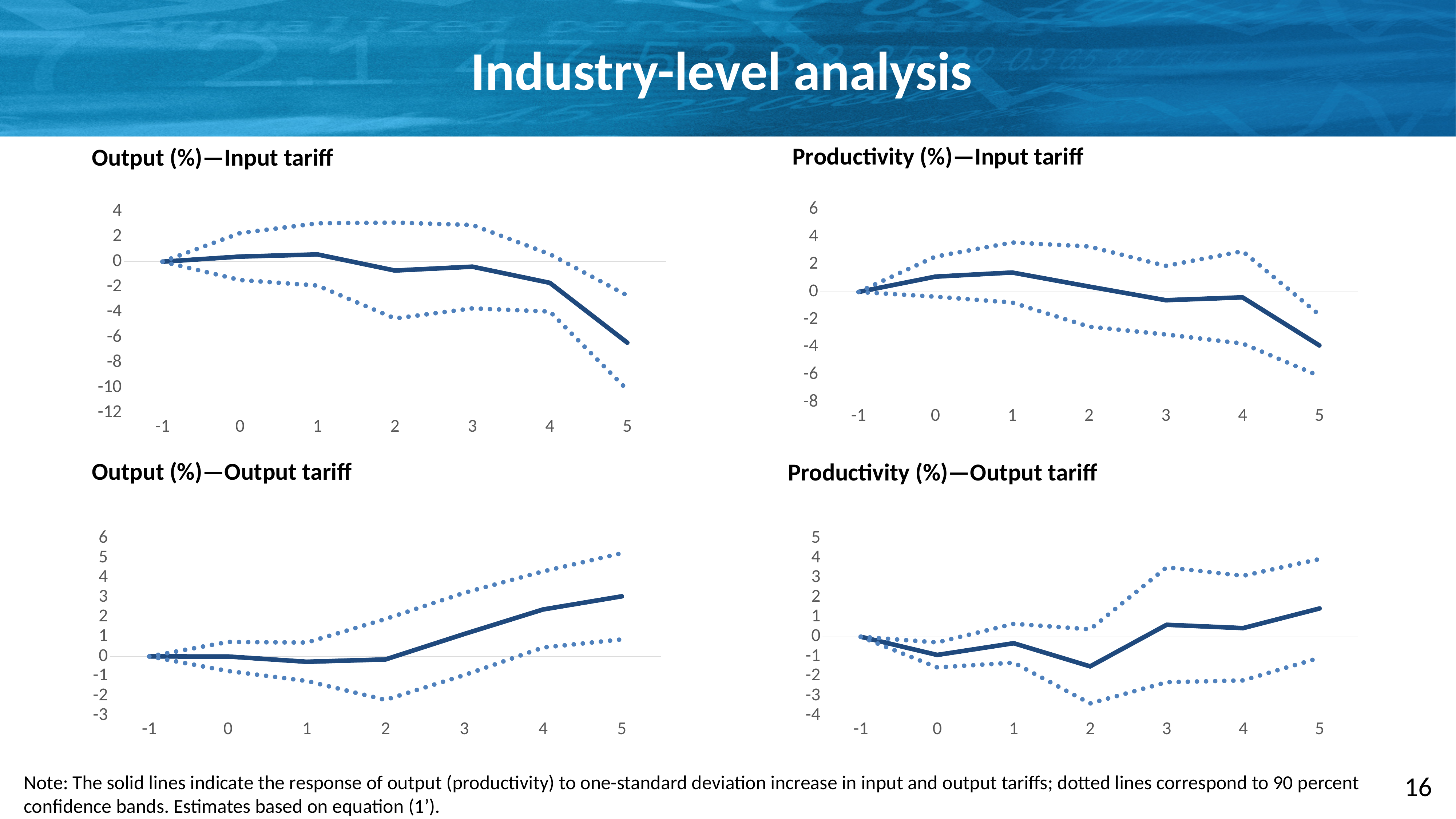

# Industry-level analysis
Productivity (%)—Input tariff
Output (%)—Input tariff

### Chart

| Category |  |  |  |
|---|---|---|---|
| -1 | 0.0 | 0.0 | 0.0 |
| 0 | 1.1122776211212015 | -0.3431239076456638 | 2.567679149888067 |
| 1 | 1.4113309221296757 | -0.7682711504037383 | 3.5909329946630897 |
| 2 | 0.3929795672590751 | -2.520788523613849 | 3.3067476581319997 |
| 3 | -0.5994132459967396 | -3.0913933385884147 | 1.8925668465949352 |
| 4 | -0.39320125883481466 | -3.745208762534977 | 2.9588062448653476 |
| 5 | -3.885985374008864 | -6.109163133075569 | -1.662807614942159 |

### Chart

| Category |  |  |  |
|---|---|---|---|
| -1 | 0.0 | 0.0 | 0.0 |
| 0 | 0.4063950599290244 | -1.4542809381570931 | 2.267071058015142 |
| 1 | 0.5765557823372446 | -1.8931684106261268 | 3.046279975300616 |
| 2 | -0.7021325813726894 | -4.507926364217283 | 3.1036612014719047 |
| 3 | -0.3968641039283201 | -3.7072745639805045 | 2.9135463561238644 |
| 4 | -1.6795340072210878 | -3.957060640262852 | 0.5979926258206766 |
| 5 | -6.428745396769493 | -10.173976609431275 | -2.683514184107713 |
Output (%)—Output tariff
Productivity (%)—Output tariff

### Chart

| Category |  |  |  |
|---|---|---|---|
| -1 | 0.0 | 0.0 | 0.0 |
| 0 | -0.9239241463570855 | -1.5578057456955012 | -0.2900425470186699 |
| 1 | -0.32877510045254604 | -1.315684783927453 | 0.658134583022361 |
| 2 | -1.5044894736738876 | -3.3885146185971577 | 0.37953567124938187 |
| 3 | 0.6088491990737618 | -2.310535507566505 | 3.528233905714029 |
| 4 | 0.4390958900149446 | -2.217873943923483 | 3.0960657239533718 |
| 5 | 1.437374197643809 | -1.0698006502785038 | 3.944549045566122 |

### Chart

| Category |  |  |  |
|---|---|---|---|
| -1 | 0.0 | 0.0 | 0.0 |
| 0 | -0.0033641582574269707 | -0.7409606131938582 | 0.7342322966790042 |
| 1 | -0.27110406312630514 | -1.2468671824588413 | 0.704659056206231 |
| 2 | -0.1527189116100897 | -2.207356529719242 | 1.9019187064990626 |
| 3 | 1.1408751049119048 | -0.9490888836125076 | 3.230839093436317 |
| 4 | 2.3855706180008127 | 0.4527228193733468 | 4.318418416628279 |
| 5 | 3.0540898653855546 | 0.8627006543774152 | 5.245479076393695 |
16
Note: The solid lines indicate the response of output (productivity) to one-standard deviation increase in input and output tariffs; dotted lines correspond to 90 percent confidence bands. Estimates based on equation (1’).